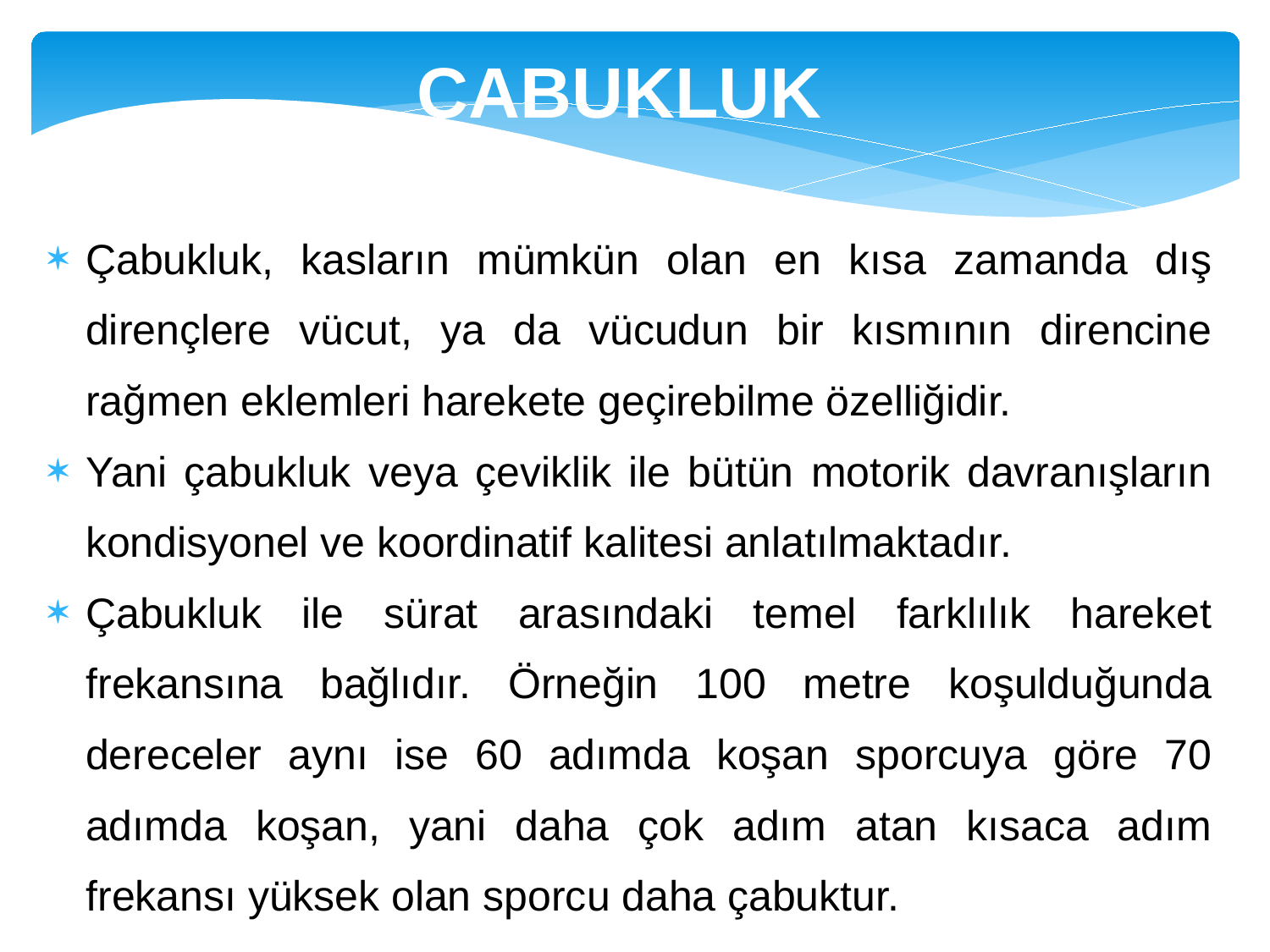

ÇABUKLUK
Çabukluk, kasların mümkün olan en kısa zamanda dış dirençlere vücut, ya da vücudun bir kısmının direncine rağmen eklemleri harekete geçirebilme özelliğidir.
Yani çabukluk veya çeviklik ile bütün motorik davranışların kondisyonel ve koordinatif kalitesi anlatılmaktadır.
Çabukluk ile sürat arasındaki temel farklılık hareket frekansına bağlıdır. Örneğin 100 metre koşulduğunda dereceler aynı ise 60 adımda koşan sporcuya göre 70 adımda koşan, yani daha çok adım atan kısaca adım frekansı yüksek olan sporcu daha çabuktur.